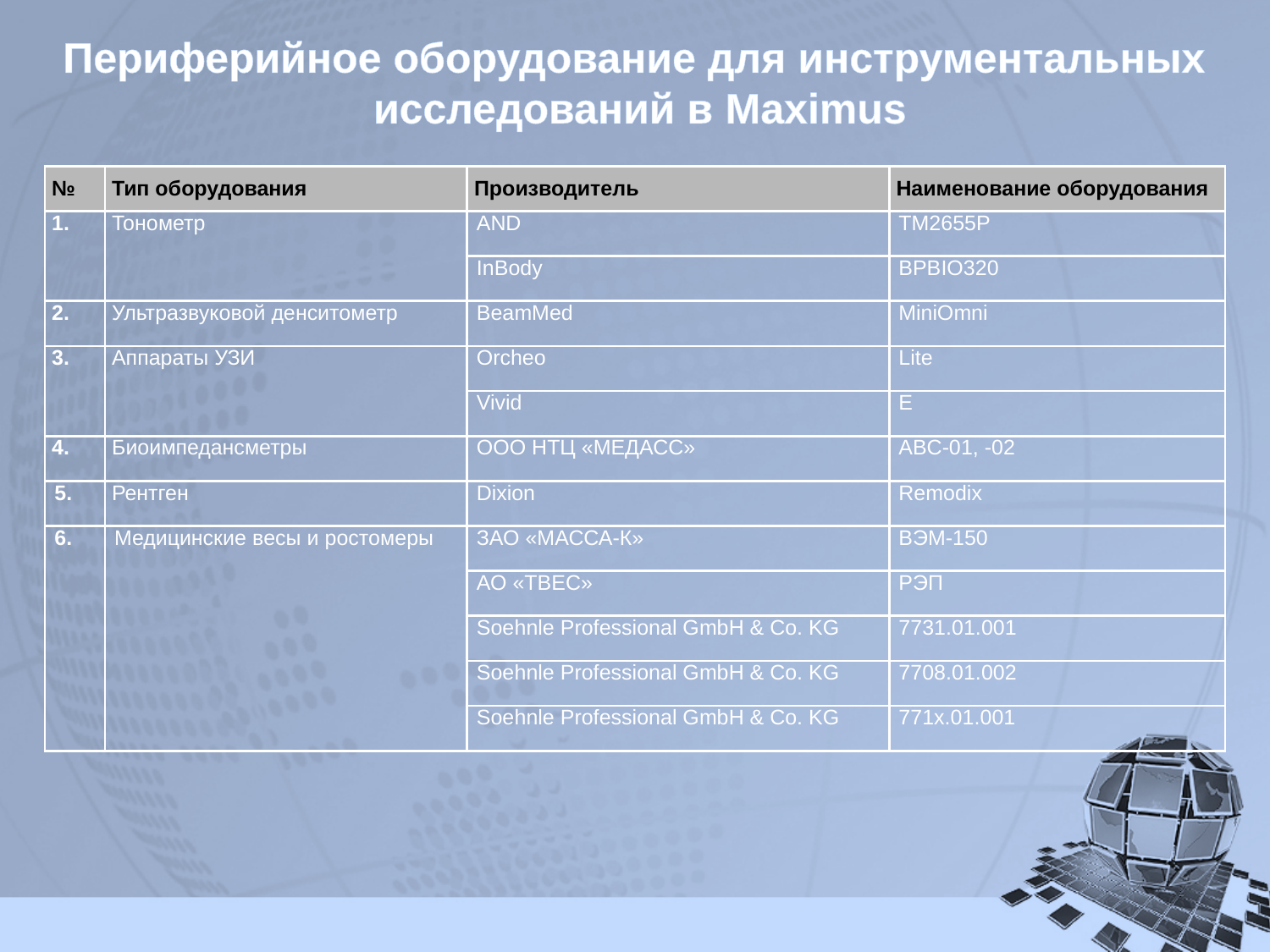

# Периферийное оборудование для инструментальных  исследований в Maximus
| № | Тип оборудования | Производитель | Наименование оборудования |
| --- | --- | --- | --- |
| 1. | Тонометр | AND | TM2655P |
|  |  | InBody | BPBIO320 |
| 2. | Ультразвуковой денситометр | BeamMed | MiniOmni |
| 3. | Аппараты УЗИ | Orcheo | Lite |
|  |  | Vivid | E |
| 4. | Биоимпедансметры | ООО НТЦ «МЕДАСС» | ABC-01, -02 |
| 5. | Рентген | Dixion | Remodix |
| 6. | Медицинские весы и ростомеры | ЗАО «МАССА-К» | ВЭМ-150 |
|  |  | АО «ТВЕС» | РЭП |
|  |  | Soehnle Professional GmbH & Co. KG | 7731.01.001 |
|  |  | Soehnle Professional GmbH & Co. KG | 7708.01.002 |
|  |  | Soehnle Professional GmbH & Co. KG | 771х.01.001 |